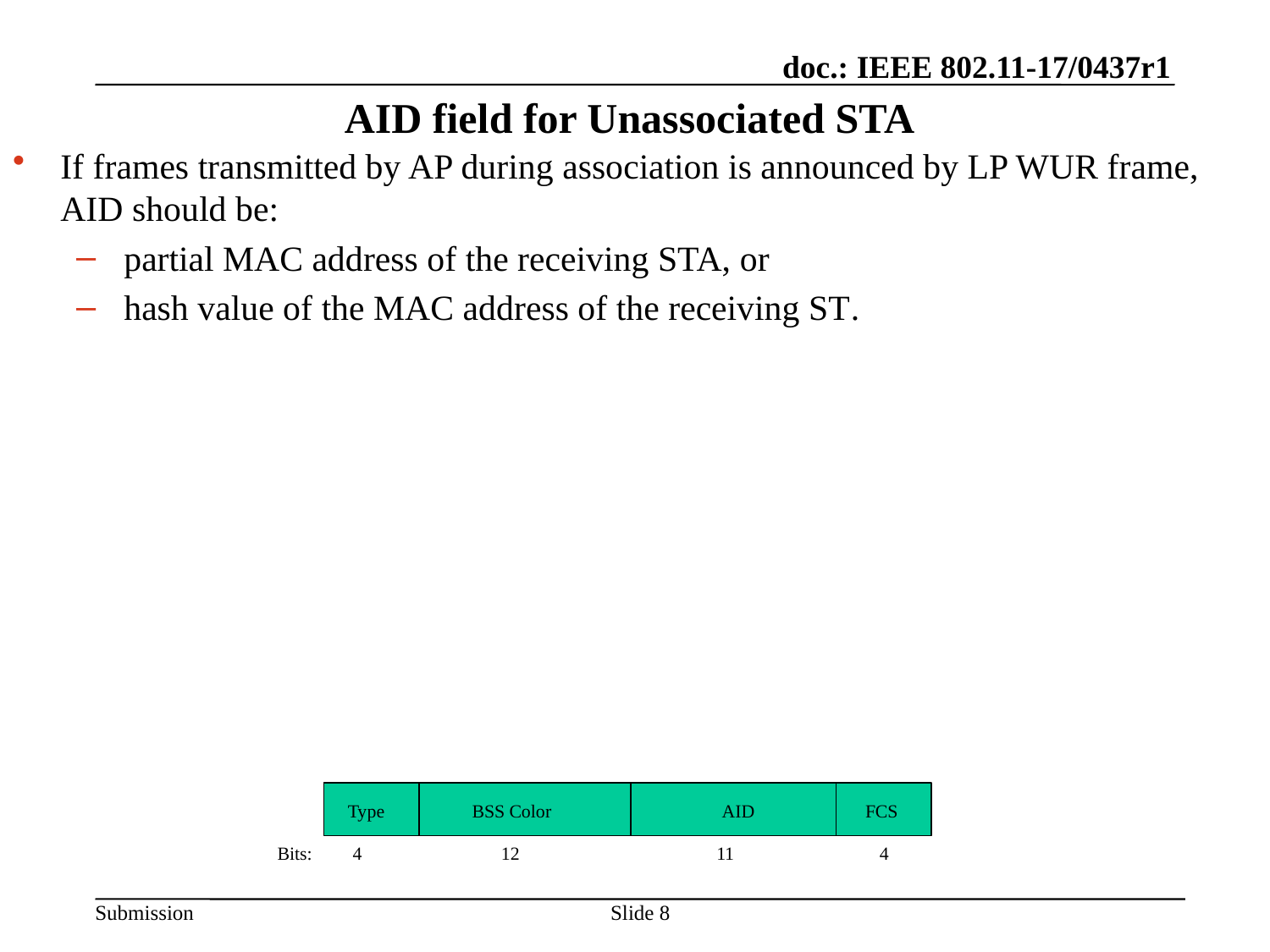

# AID field for Unassociated STA
If frames transmitted by AP during association is announced by LP WUR frame, AID should be:
partial MAC address of the receiving STA, or
hash value of the MAC address of the receiving ST.

Type
BSS Color
AID
FCS
Bits:
4
12
11
4
Slide 8